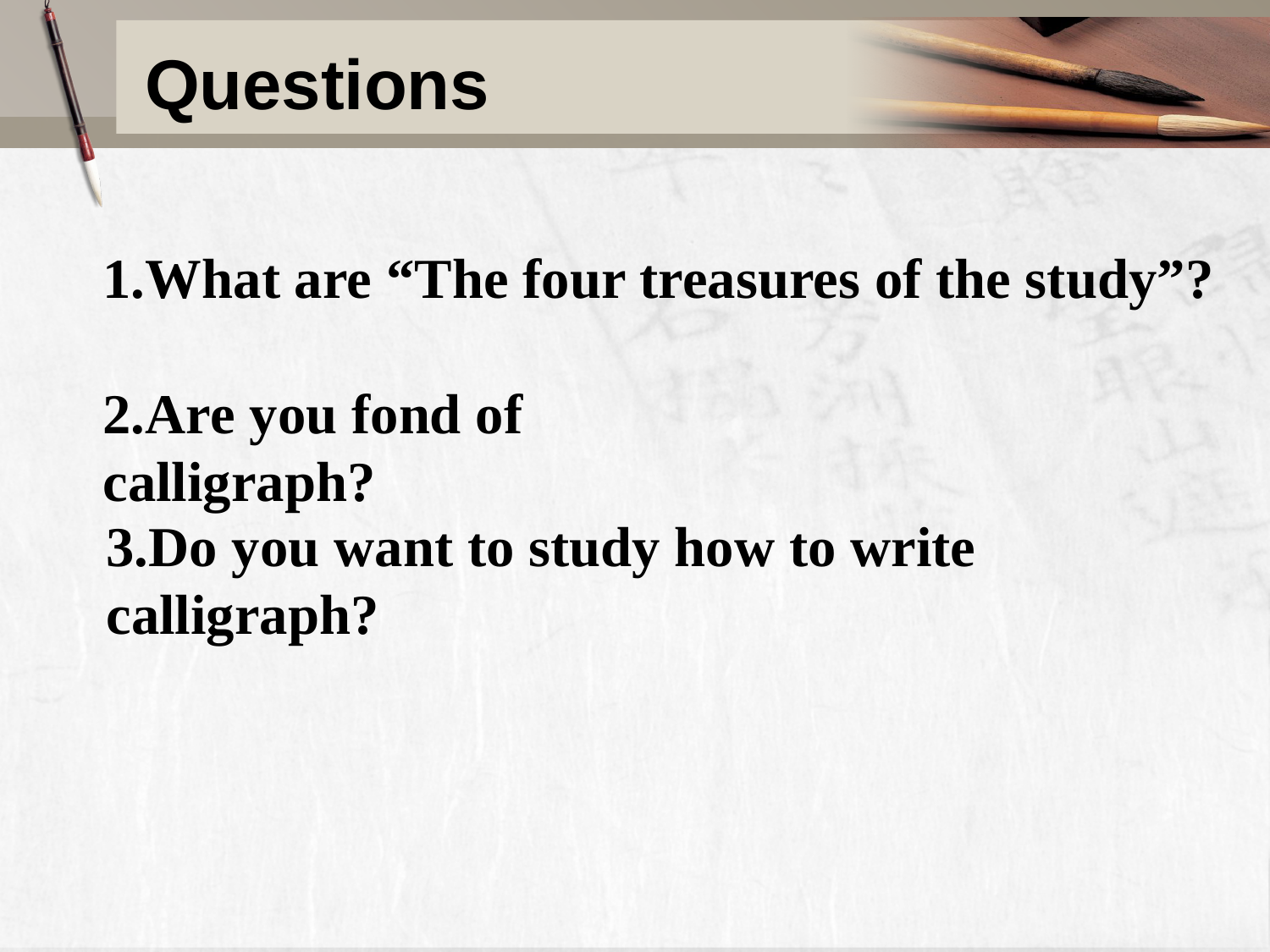

# Questions
1.What are “The four treasures of the study”?
2.Are you fond of calligraph?
3.Do you want to study how to write calligraph?